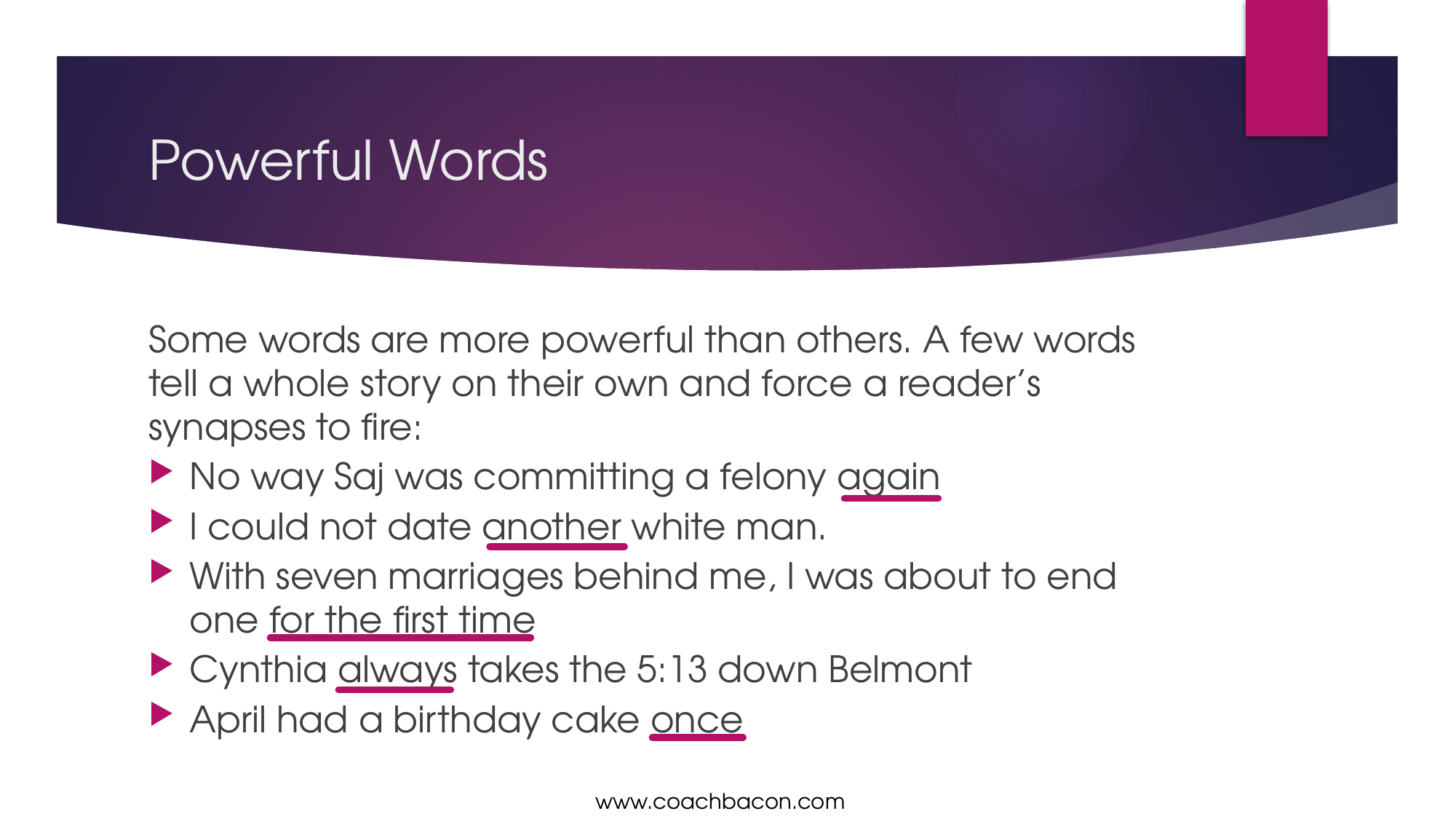

# Powerful Words
Some words are more powerful than others. A few words tell a whole story on their own and force a reader’s synapses to fire:
No way Saj was committing a felony again
I could not date another white man.
With seven marriages behind me, I was about to end one for the first time
Cynthia always takes the 5:13 down Belmont
April had a birthday cake once
www.coachbacon.com